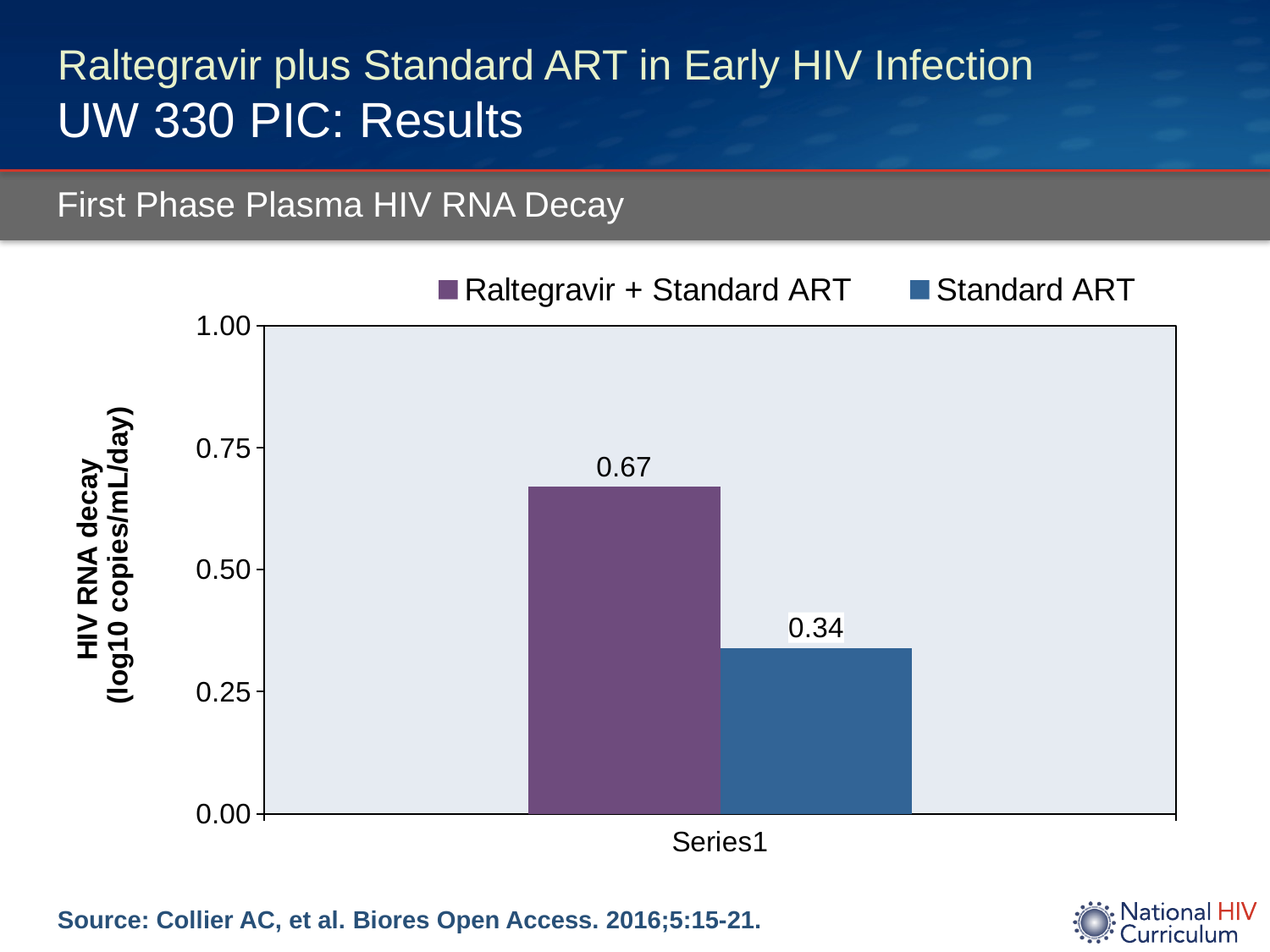

# Raltegravir plus Standard ART in Early HIV Infection UW 330 PIC: Results
First Phase Plasma HIV RNA Decay

### Chart

| Category | Raltegravir + Standard ART | Standard ART |
|---|---|---|
|  | 0.67 | 0.34 |
Source: Collier AC, et al. Biores Open Access. 2016;5:15-21.